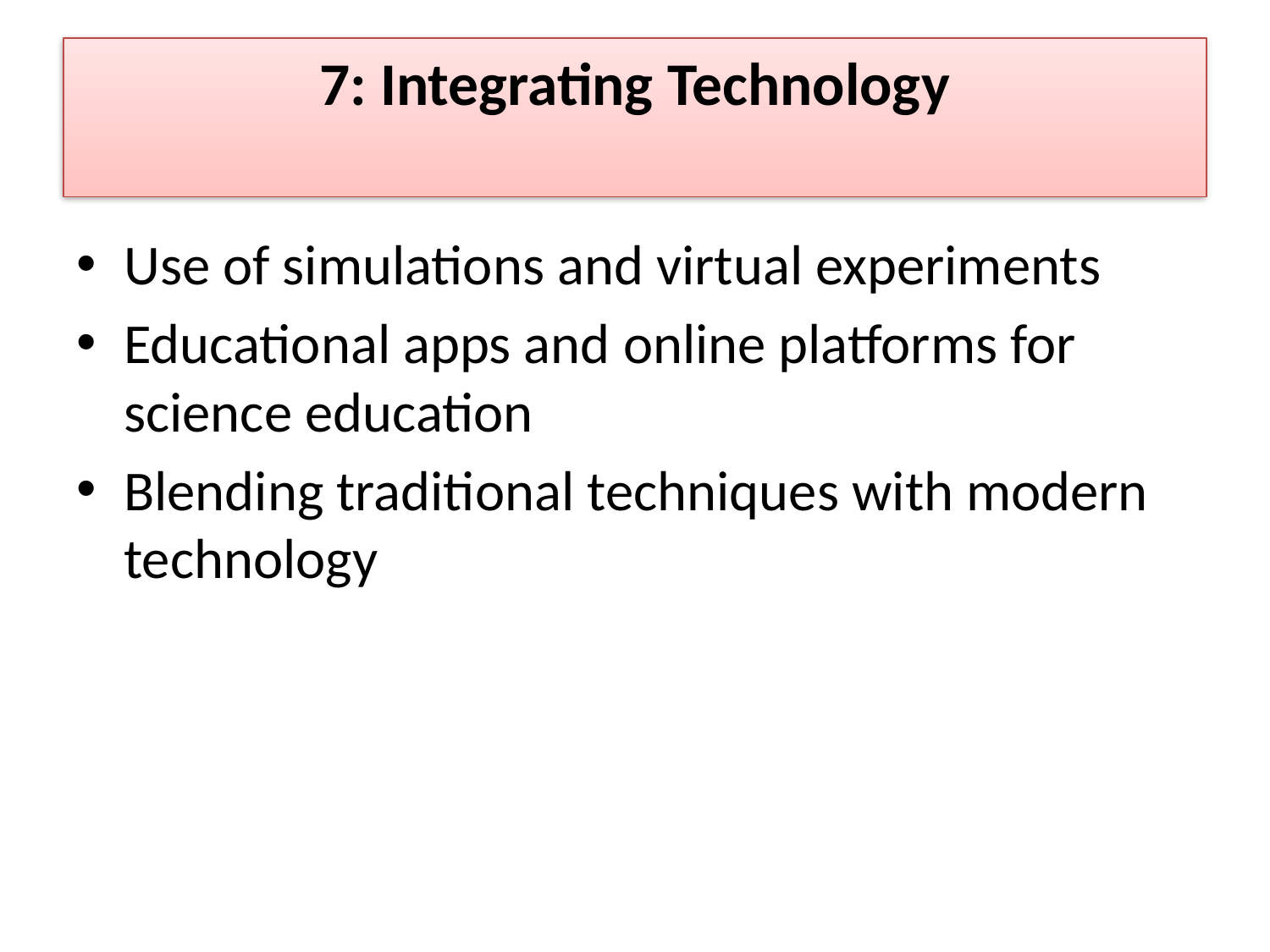

# 7: Integrating Technology
Use of simulations and virtual experiments
Educational apps and online platforms for science education
Blending traditional techniques with modern technology